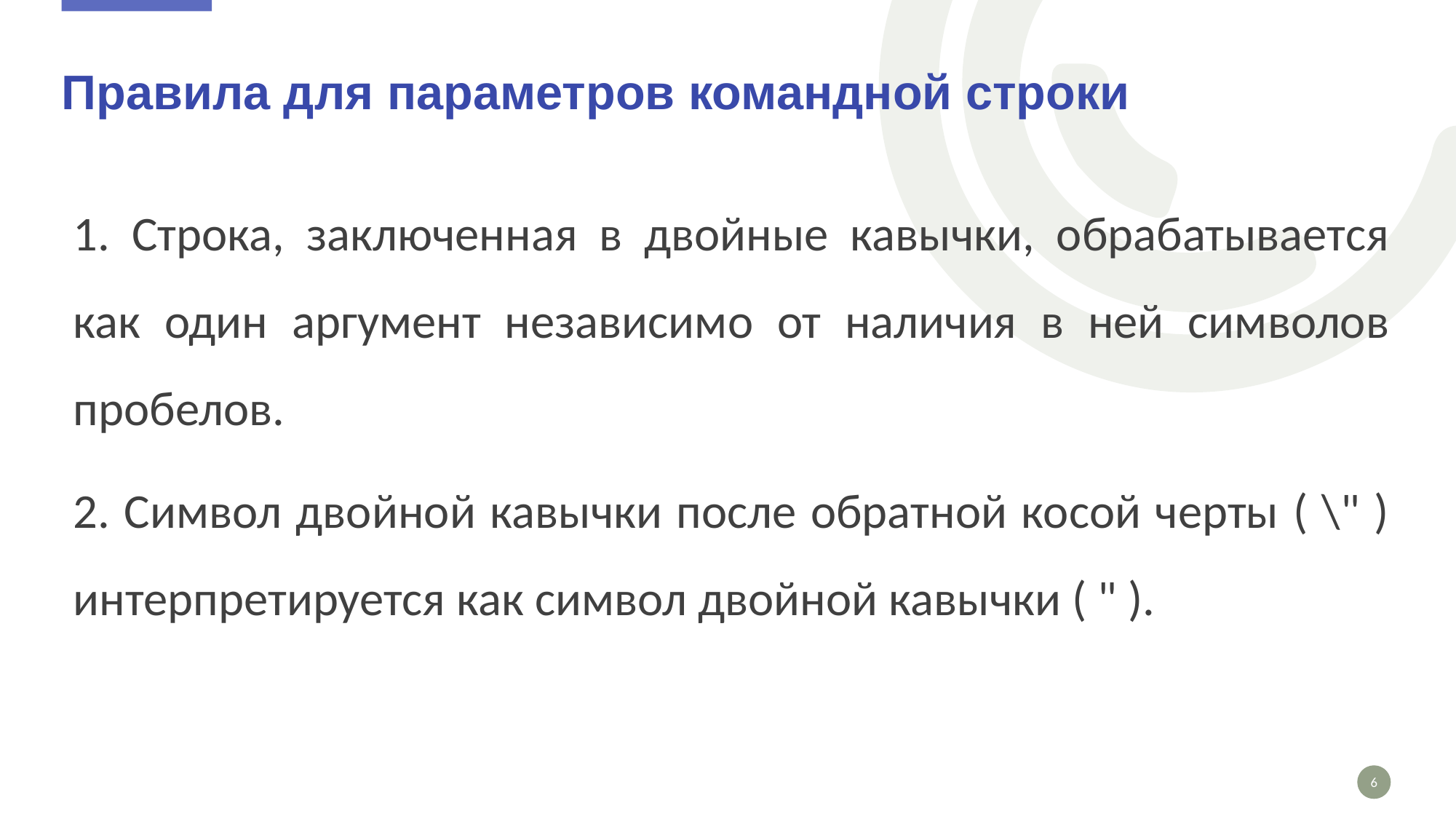

# Правила для параметров командной строки
1. Строка, заключенная в двойные кавычки, обрабатывается как один аргумент независимо от наличия в ней символов пробелов.
2. Символ двойной кавычки после обратной косой черты ( \" ) интерпретируется как символ двойной кавычки ( " ).
6